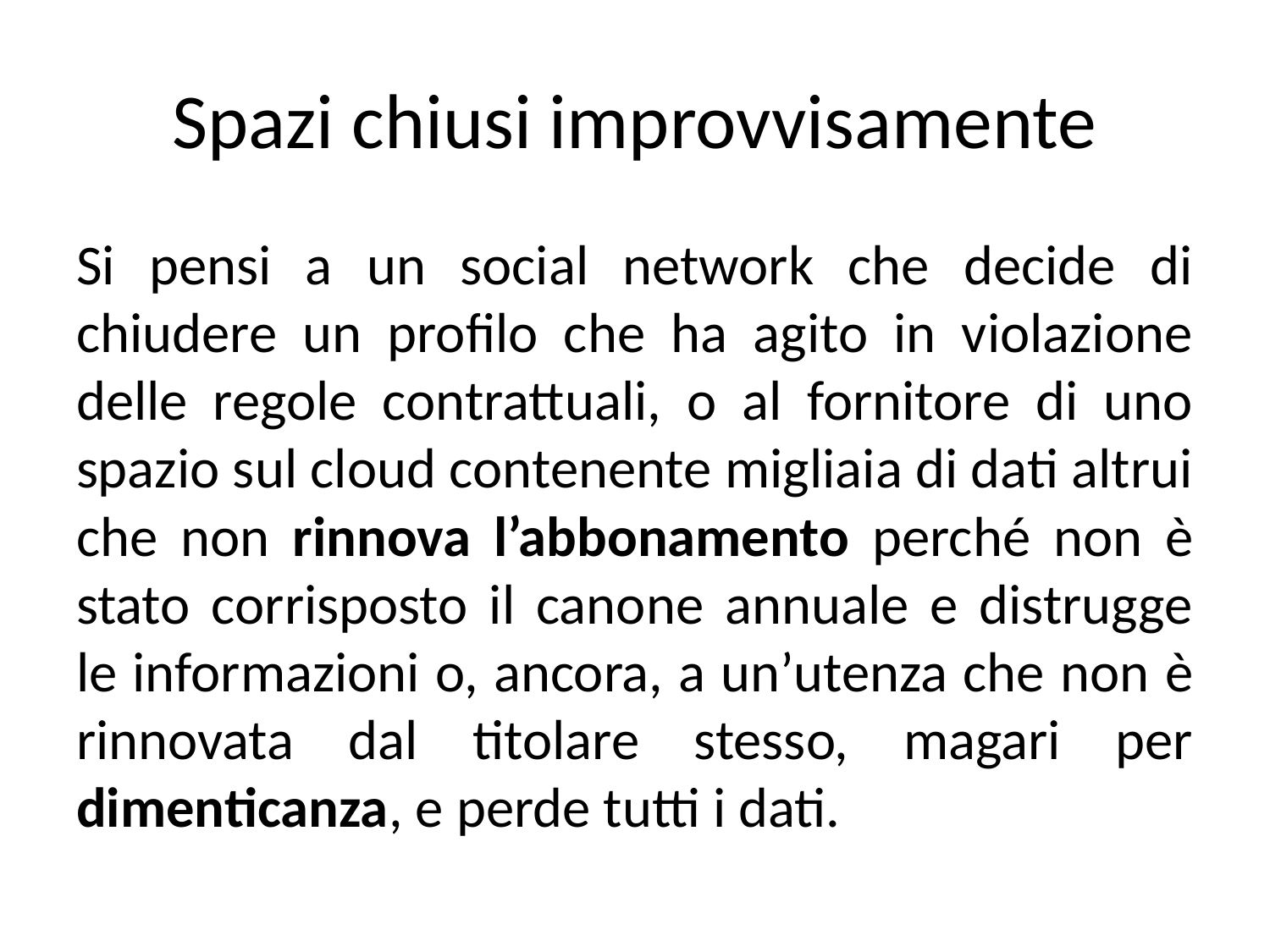

# Spazi chiusi improvvisamente
Si pensi a un social network che decide di chiudere un profilo che ha agito in violazione delle regole contrattuali, o al fornitore di uno spazio sul cloud contenente migliaia di dati altrui che non rinnova l’abbonamento perché non è stato corrisposto il canone annuale e distrugge le informazioni o, ancora, a un’utenza che non è rinnovata dal titolare stesso, magari per dimenticanza, e perde tutti i dati.